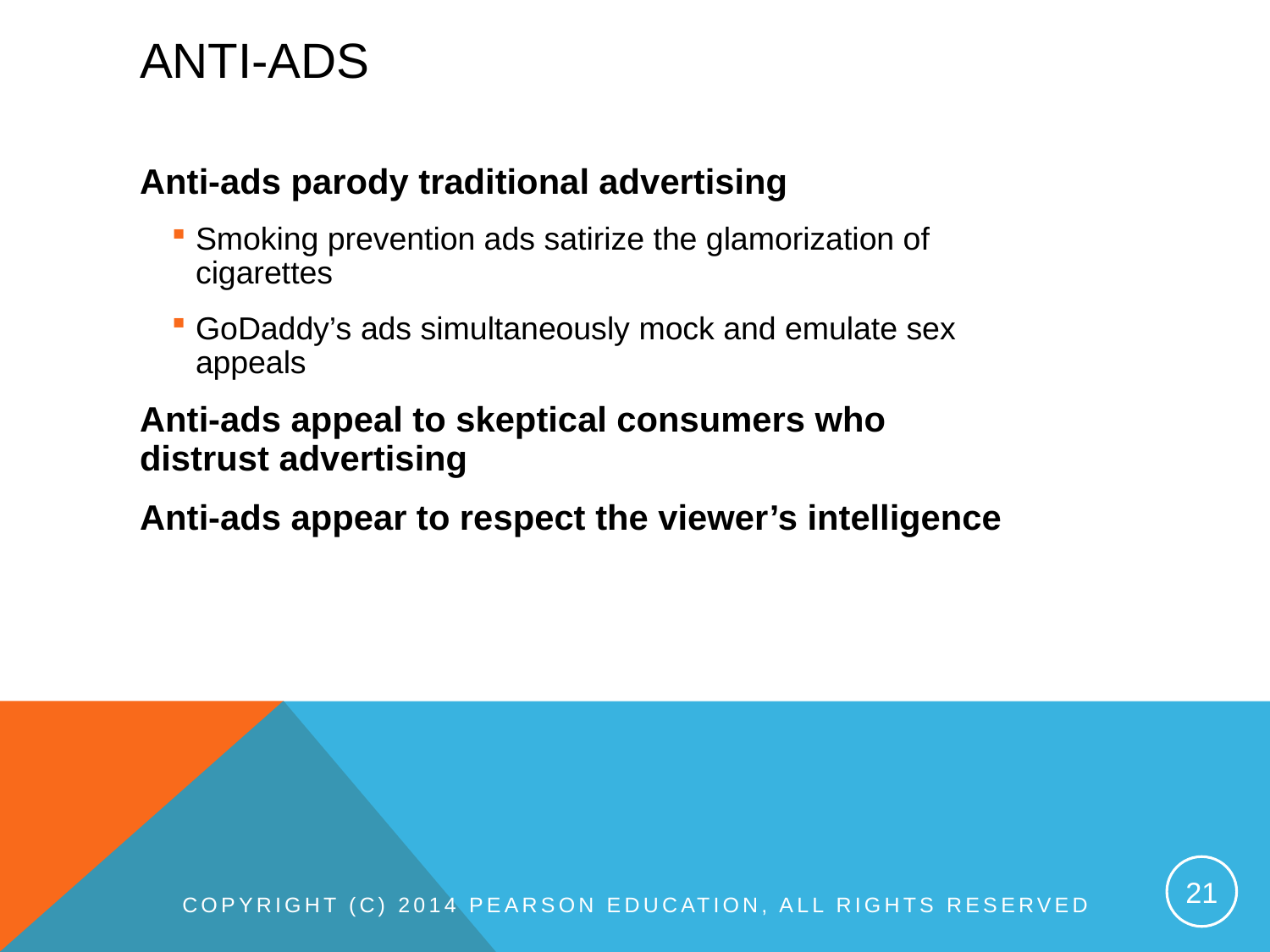

# ANTI-ADS
Anti-ads parody traditional advertising
Smoking prevention ads satirize the glamorization of cigarettes
GoDaddy’s ads simultaneously mock and emulate sex appeals
Anti-ads appeal to skeptical consumers who distrust advertising
Anti-ads appear to respect the viewer’s intelligence

21
Copyright (c) 2014 Pearson Education, All Rights Reserved